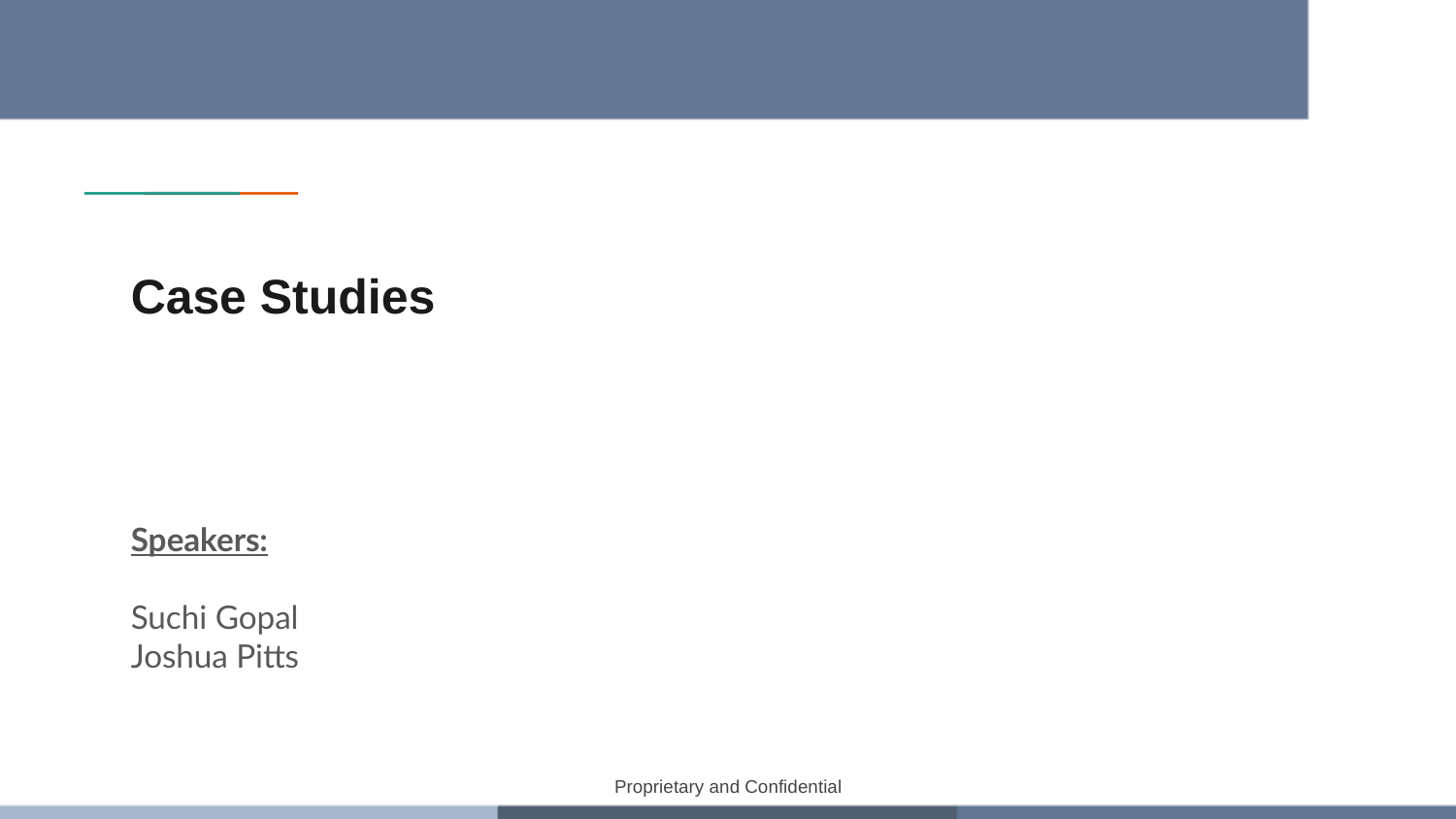

# Case Studies
Speakers:

Suchi Gopal
Joshua Pitts